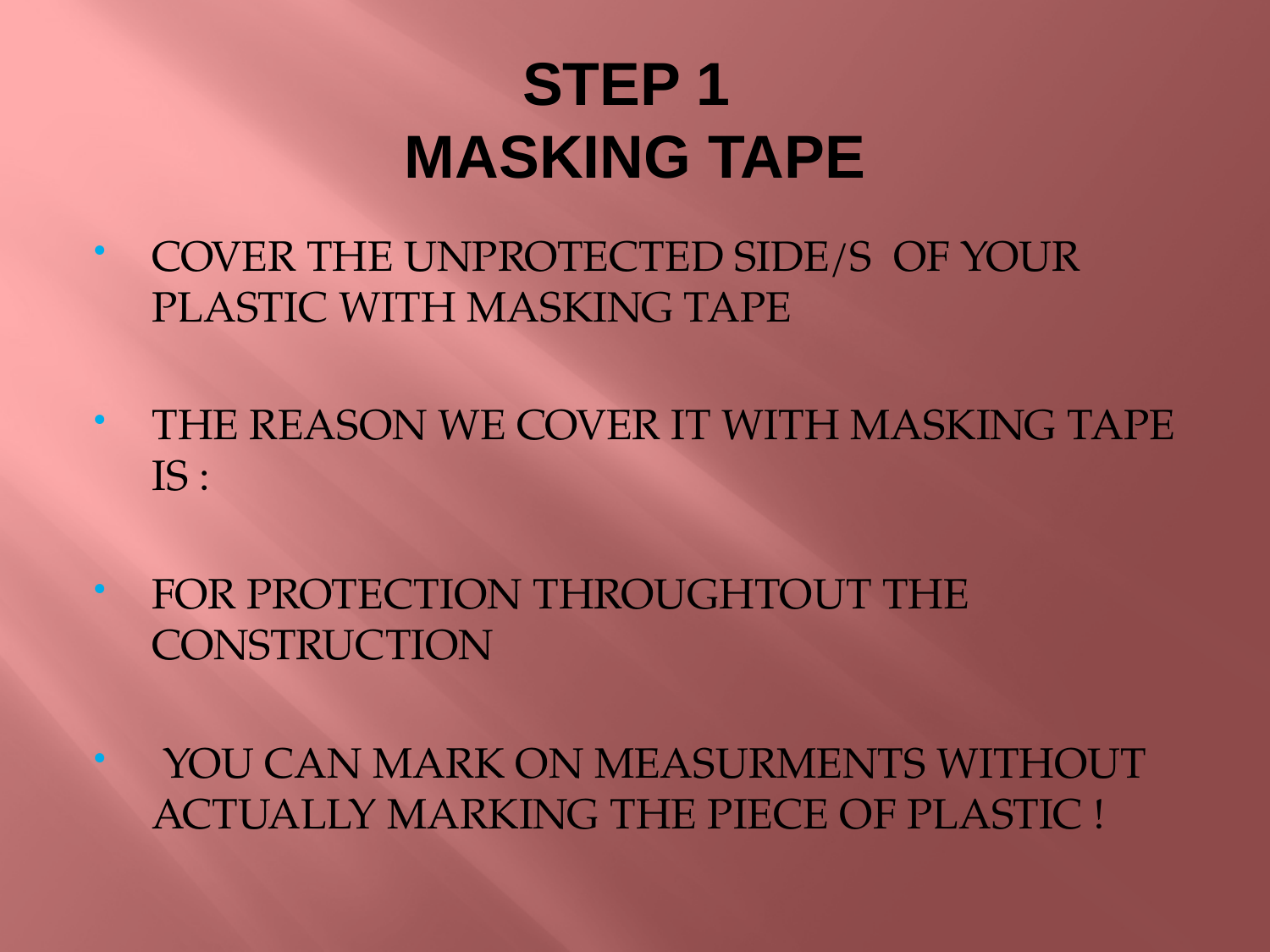

# STEP 1 MASKING TAPE
COVER THE UNPROTECTED SIDE/S  OF YOUR PLASTIC WITH MASKING TAPE

THE REASON WE COVER IT WITH MASKING TAPE IS :

FOR PROTECTION THROUGHTOUT THE CONSTRUCTION

 YOU CAN MARK ON MEASURMENTS WITHOUT ACTUALLY MARKING THE PIECE OF PLASTIC !